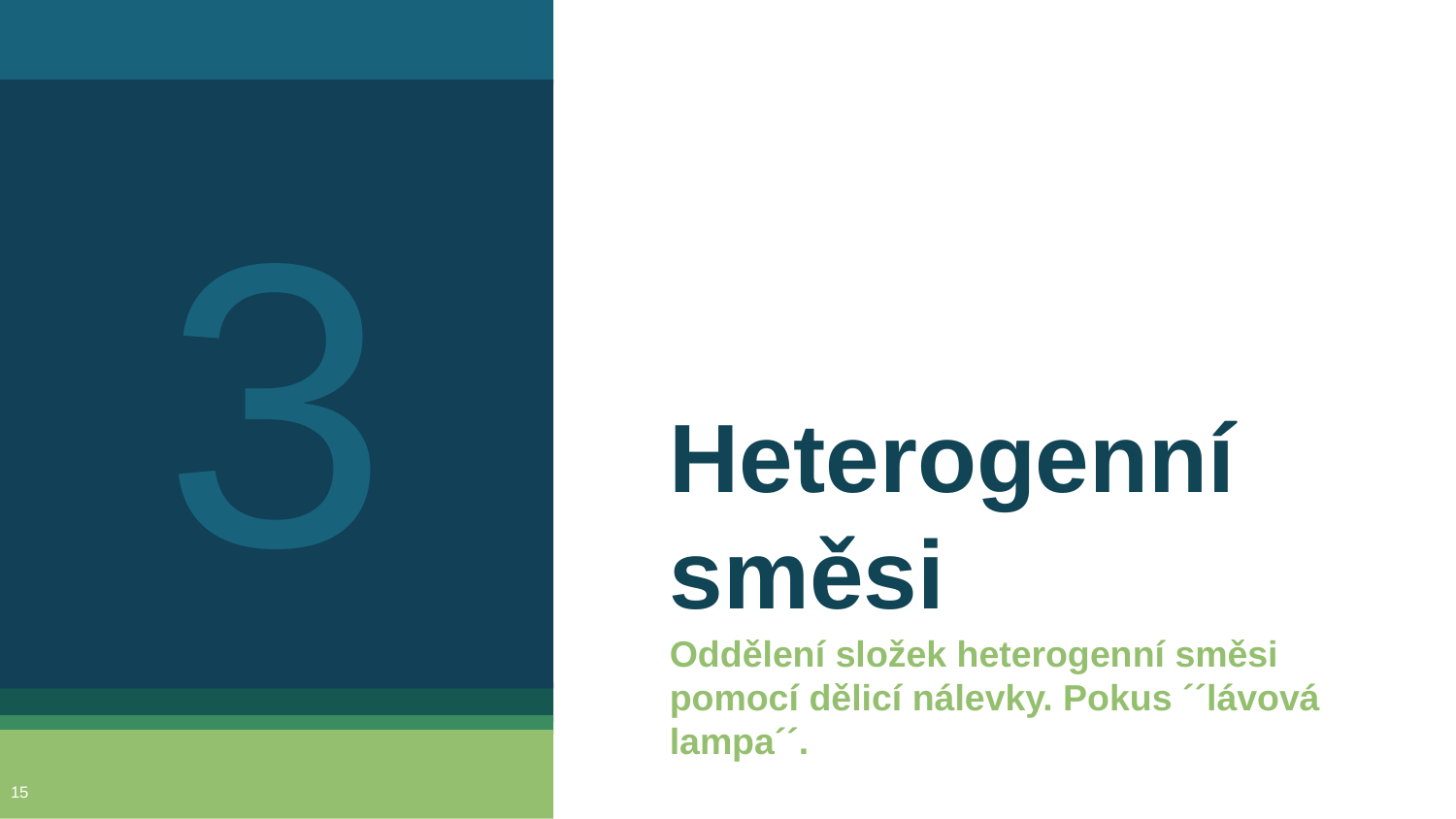

3
# Heterogenní směsi
Oddělení složek heterogenní směsi pomocí dělicí nálevky. Pokus ´´lávová lampa´´.

15